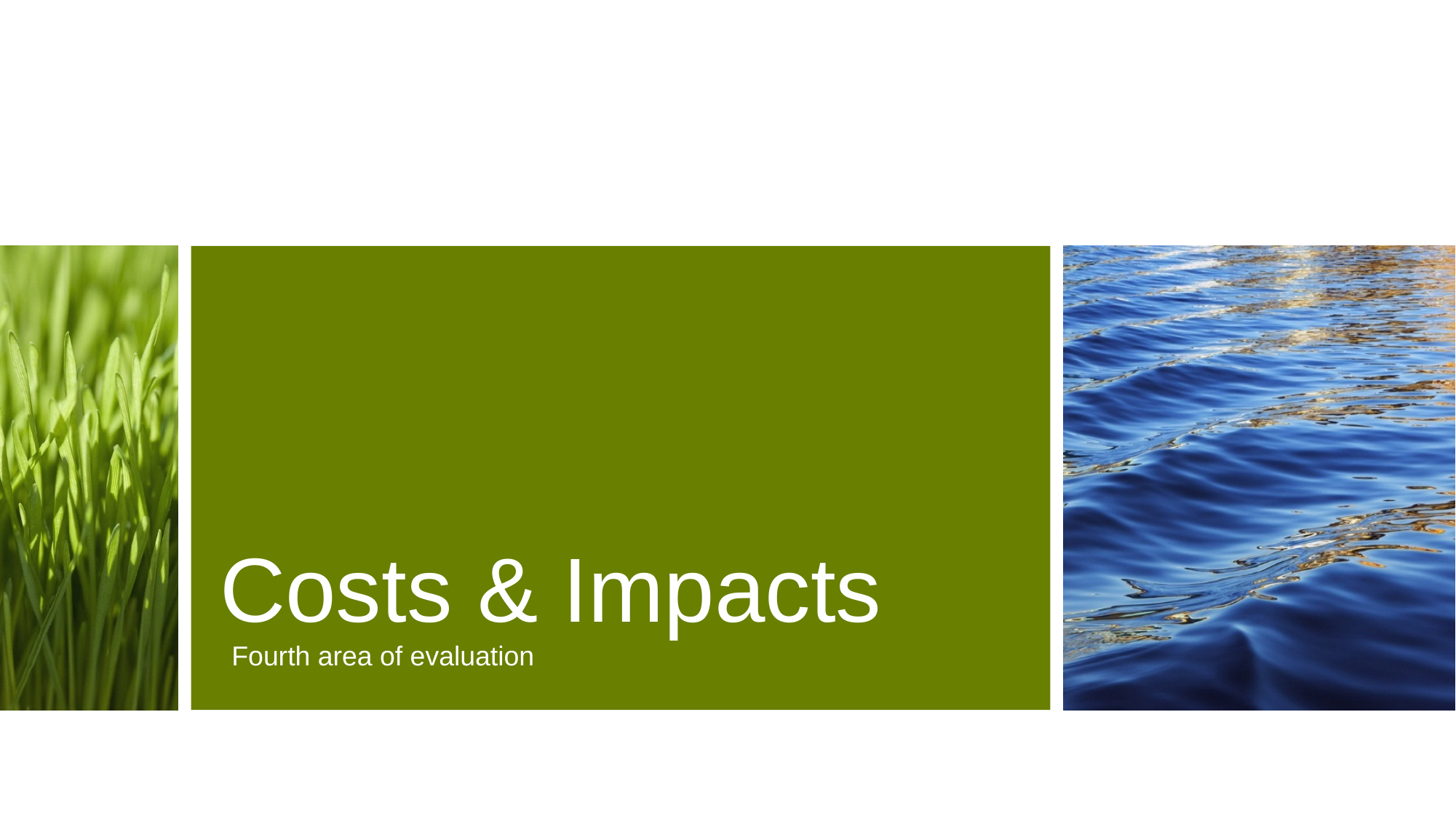

# Costs & Impacts
Fourth area of evaluation